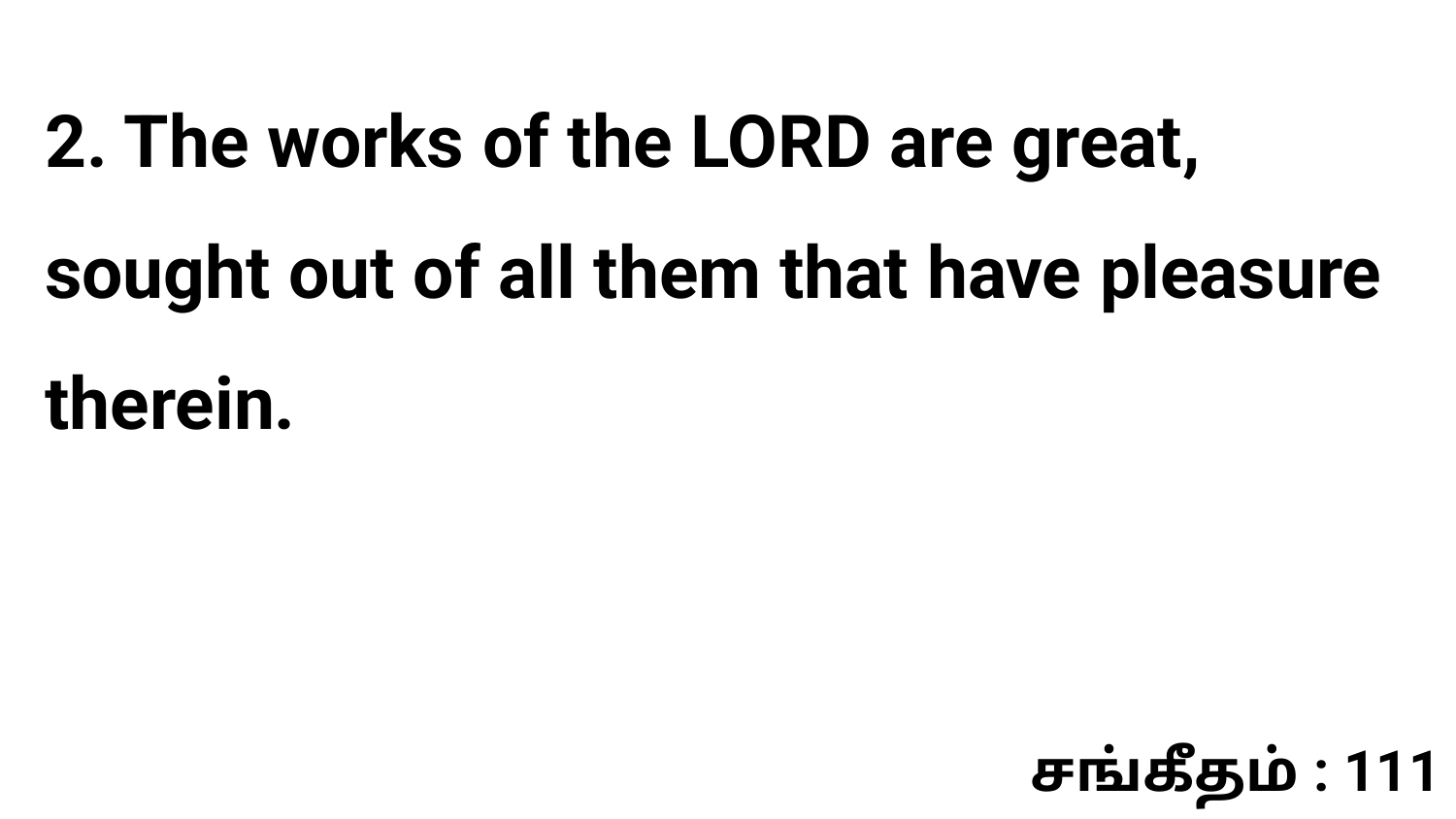

2. The works of the LORD are great, sought out of all them that have pleasure therein.
சங்கீதம் : 111